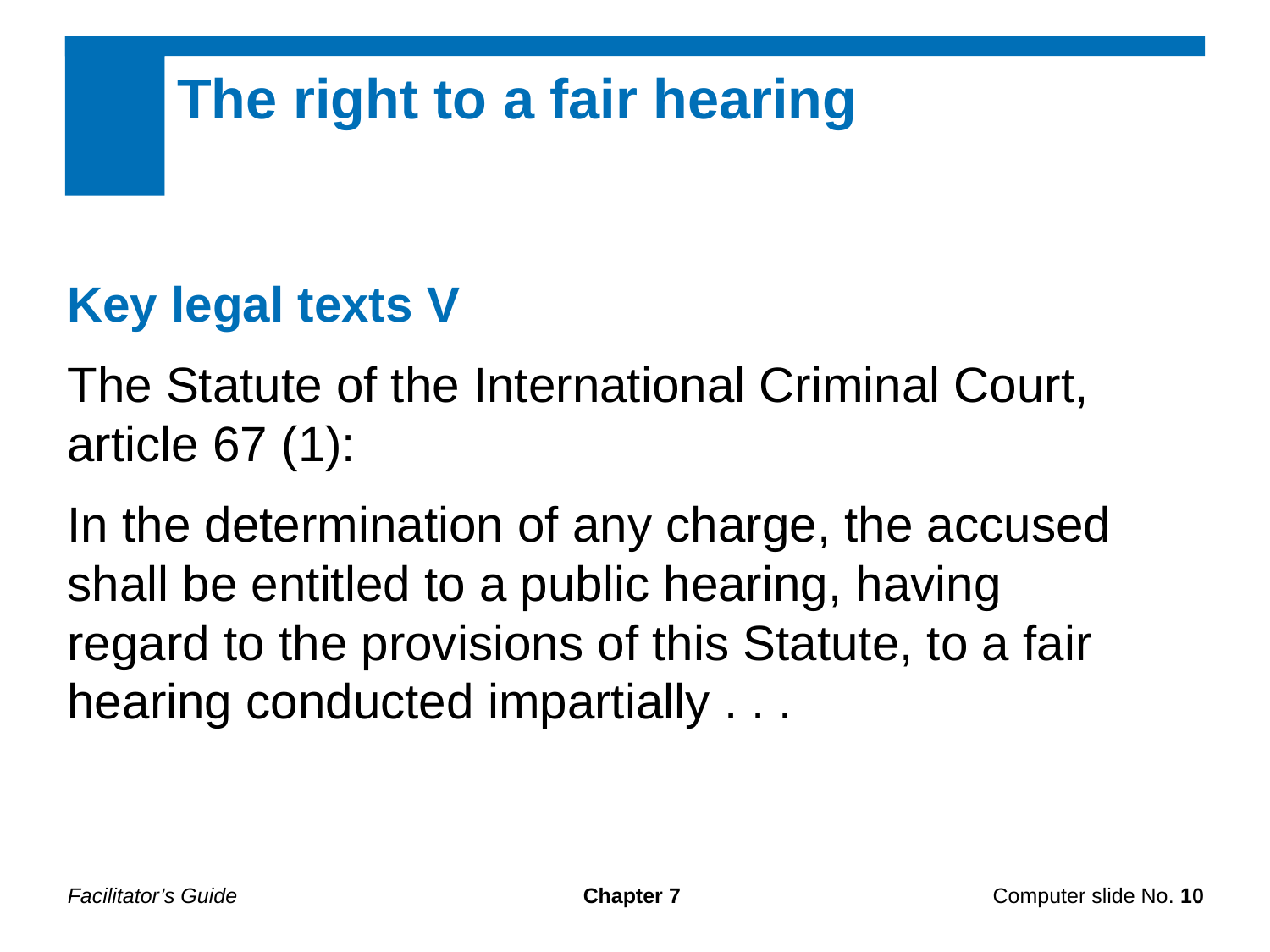

The right to a fair hearing
Key legal texts V
The Statute of the International Criminal Court, article 67 (1):
In the determination of any charge, the accused
shall be entitled to a public hearing, having
regard to the provisions of this Statute, to a fair
hearing conducted impartially . . .
Facilitator’s Guide
Chapter 7
Computer slide No. 10